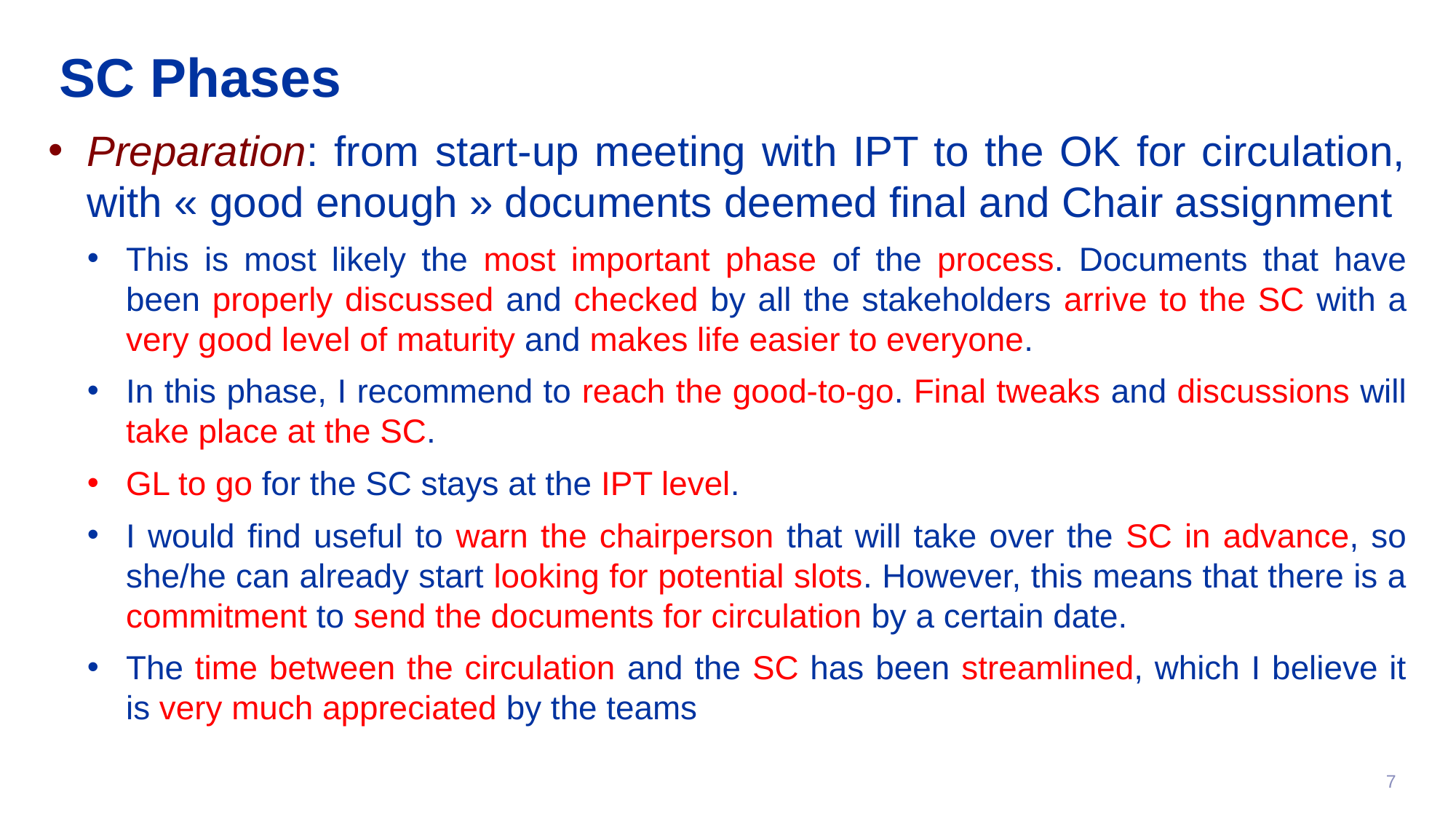

SC Phases
Preparation: from start-up meeting with IPT to the OK for circulation, with « good enough » documents deemed final and Chair assignment
This is most likely the most important phase of the process. Documents that have been properly discussed and checked by all the stakeholders arrive to the SC with a very good level of maturity and makes life easier to everyone.
In this phase, I recommend to reach the good-to-go. Final tweaks and discussions will take place at the SC.
GL to go for the SC stays at the IPT level.
I would find useful to warn the chairperson that will take over the SC in advance, so she/he can already start looking for potential slots. However, this means that there is a commitment to send the documents for circulation by a certain date.
The time between the circulation and the SC has been streamlined, which I believe it is very much appreciated by the teams

7